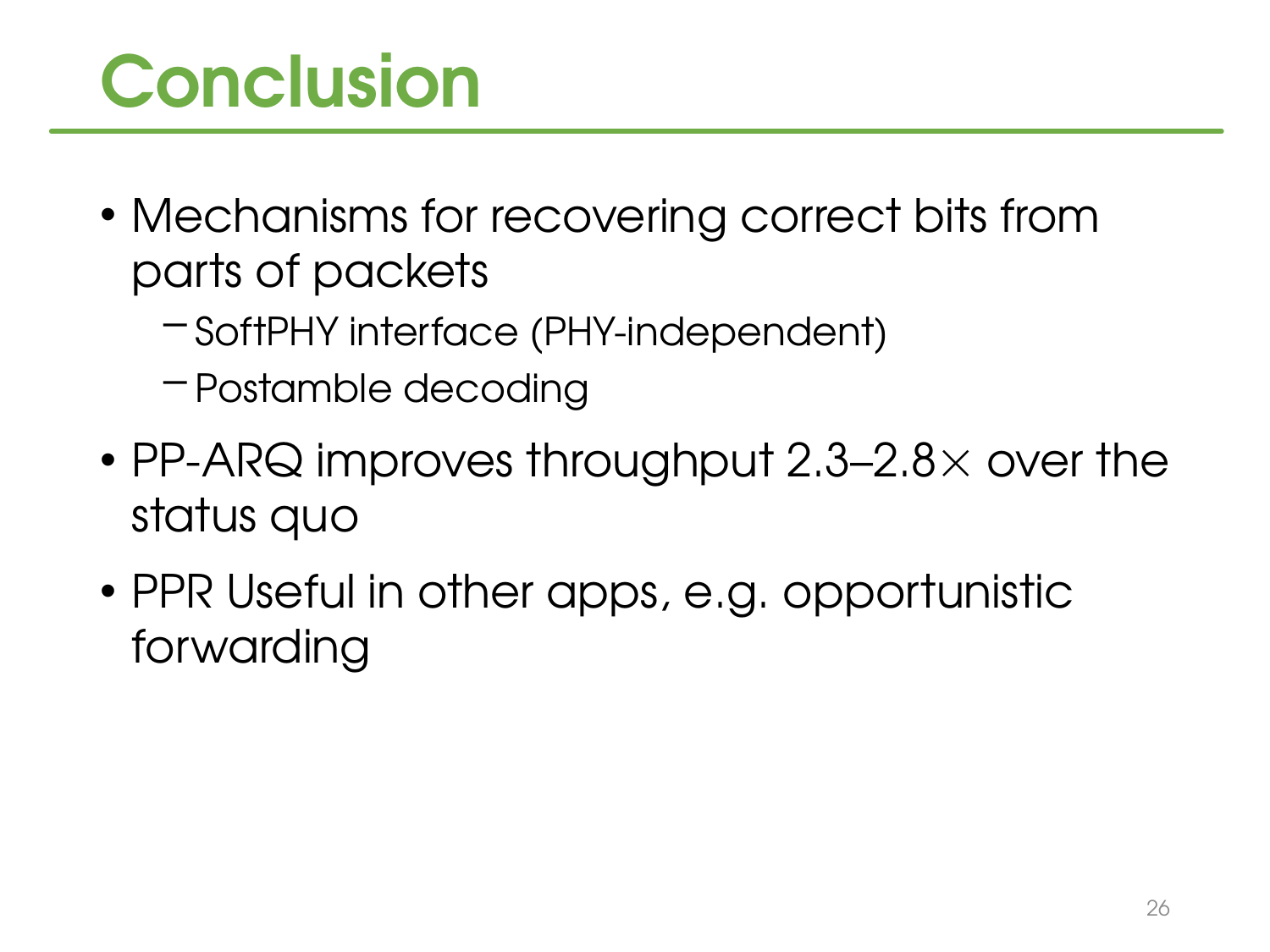

# Conclusion
Mechanisms for recovering correct bits from parts of packets
SoftPHY interface (PHY-independent)
Postamble decoding
PP-ARQ improves throughput 2.3–2.8× over the status quo
PPR Useful in other apps, e.g. opportunistic forwarding
26